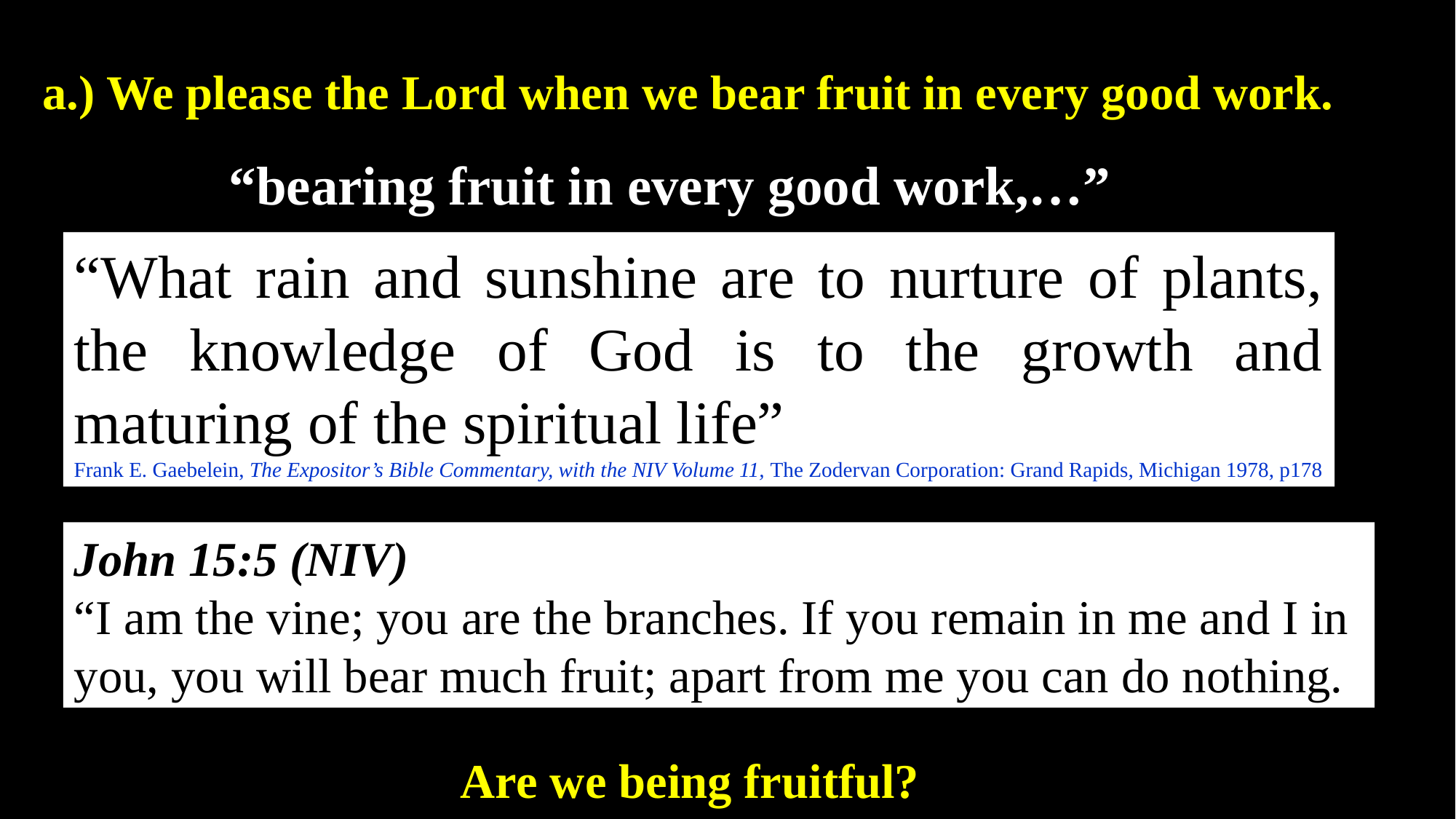

a.) We please the Lord when we bear fruit in every good work.
“bearing fruit in every good work,…”
“What rain and sunshine are to nurture of plants, the knowledge of God is to the growth and maturing of the spiritual life”
Frank E. Gaebelein, The Expositor’s Bible Commentary, with the NIV Volume 11, The Zodervan Corporation: Grand Rapids, Michigan 1978, p178
John 15:5 (NIV)
“I am the vine; you are the branches. If you remain in me and I in you, you will bear much fruit; apart from me you can do nothing.
Are we being fruitful?